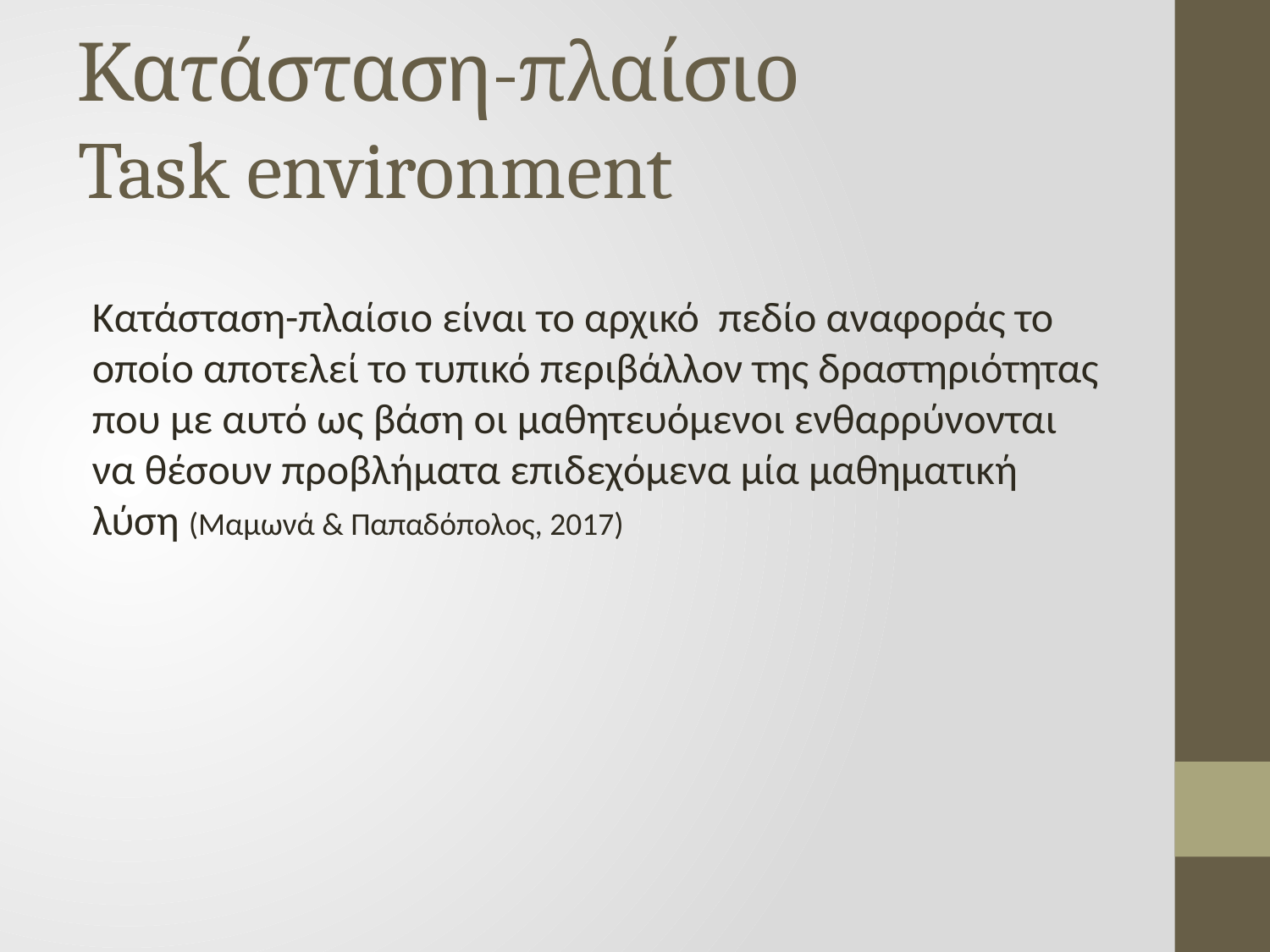

# Κατάσταση-πλαίσιο Task environment
Κατάσταση-πλαίσιο είναι το αρχικό  πεδίο αναφοράς το οποίο αποτελεί το τυπικό περιβάλλον της δραστηριότητας που με αυτό ως βάση οι μαθητευόμενοι ενθαρρύνονται να θέσουν προβλήματα επιδεχόμενα μία μαθηματική λύση (Μαμωνά & Παπαδόπολος, 2017)